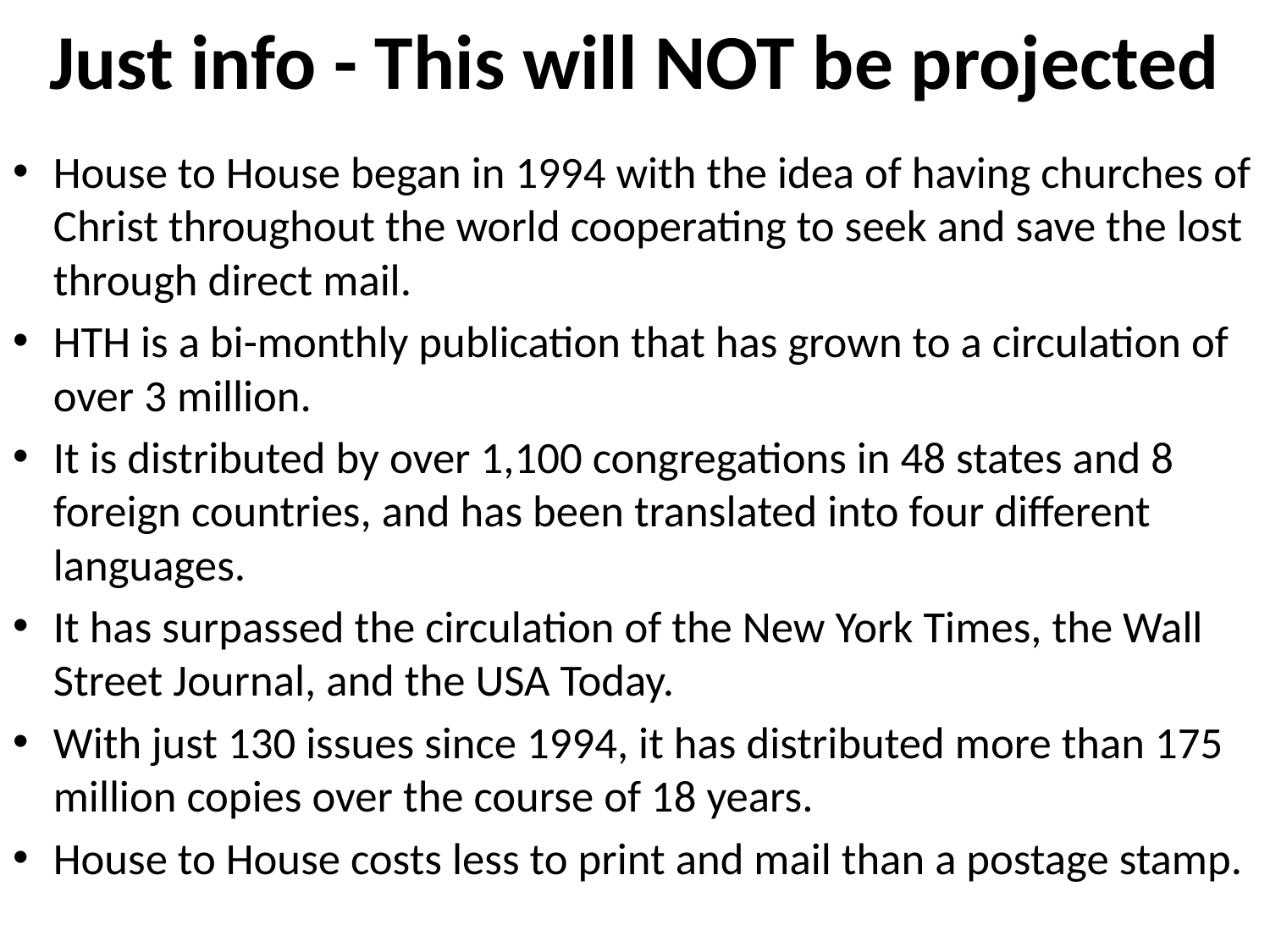

# Just info - This will NOT be projected
House to House began in 1994 with the idea of having churches of Christ throughout the world cooperating to seek and save the lost through direct mail.
HTH is a bi-monthly publication that has grown to a circulation of over 3 million.
It is distributed by over 1,100 congregations in 48 states and 8 foreign countries, and has been translated into four different languages.
It has surpassed the circulation of the New York Times, the Wall Street Journal, and the USA Today.
With just 130 issues since 1994, it has distributed more than 175 million copies over the course of 18 years.
House to House costs less to print and mail than a postage stamp.